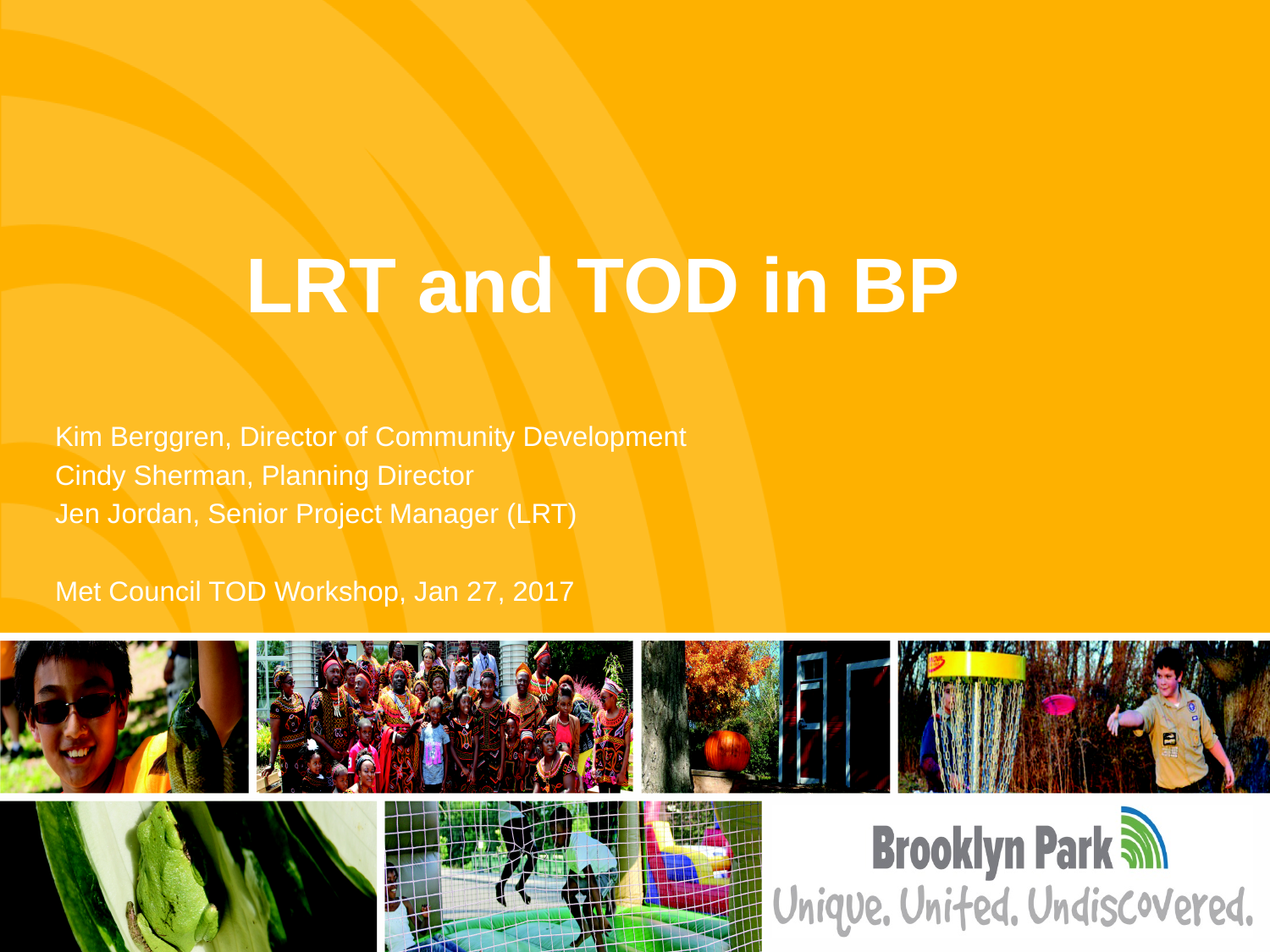

# LRT and TOD in BP
Kim Berggren, Director of Community Development
Cindy Sherman, Planning Director
Jen Jordan, Senior Project Manager (LRT)

Met Council TOD Workshop, Jan 27, 2017